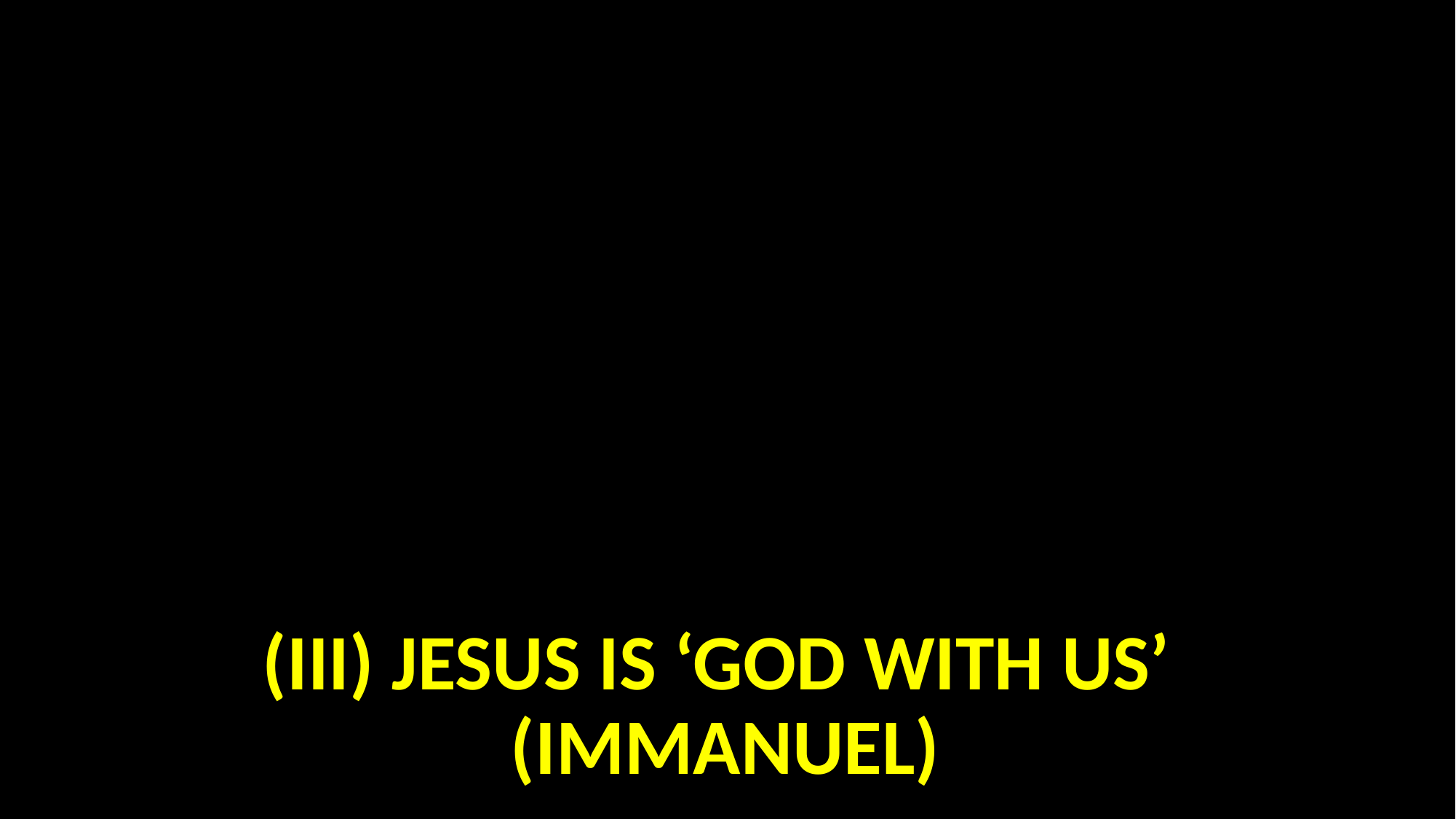

#
(III) JESUS IS ‘GOD WITH US’
(IMMANUEL)